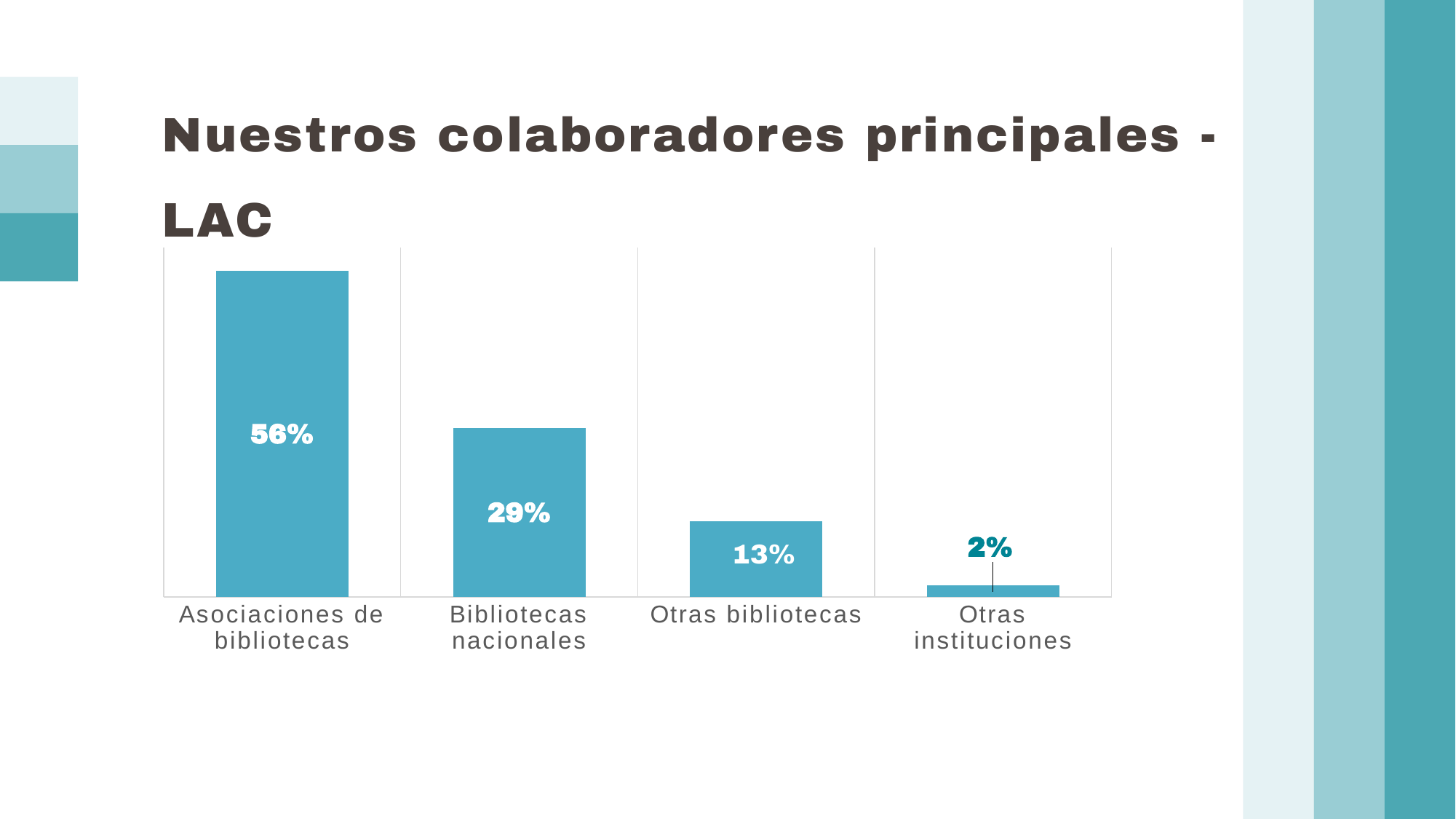

Nuestros colaboradores principales - LAC

### Chart

| Category | Series 1 |
|---|---|
| Asociaciones de bibliotecas | 0.56 |
| Bibliotecas nacionales | 0.29 |
| Otras bibliotecas | 0.13 |
| Otras instituciones | 0.02 |